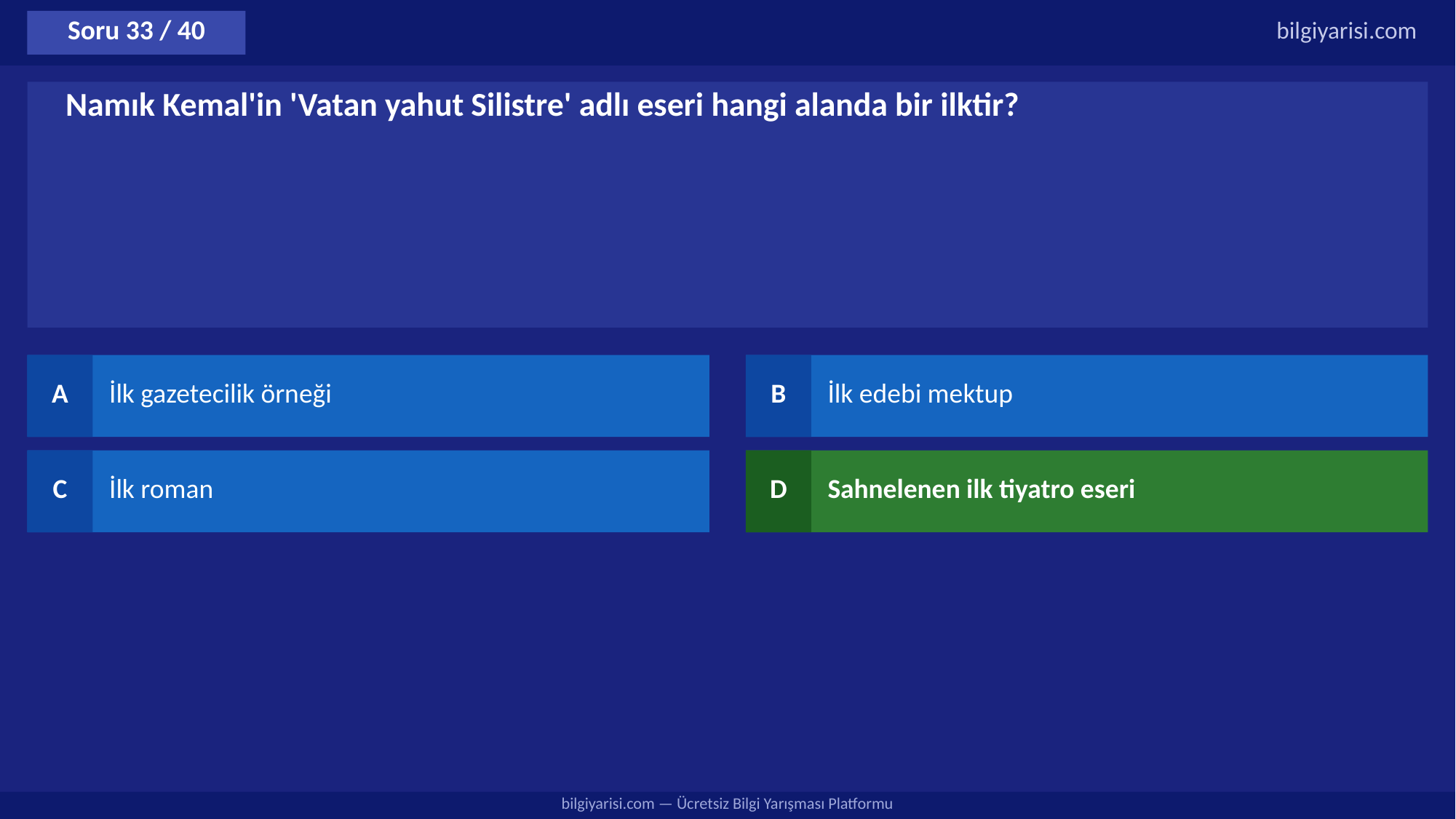

Soru 33 / 40
bilgiyarisi.com

Namık Kemal'in 'Vatan yahut Silistre' adlı eseri hangi alanda bir ilktir?

A
İlk gazetecilik örneği

B
İlk edebi mektup

C
İlk roman

D
Sahnelenen ilk tiyatro eseri
bilgiyarisi.com — Ücretsiz Bilgi Yarışması Platformu